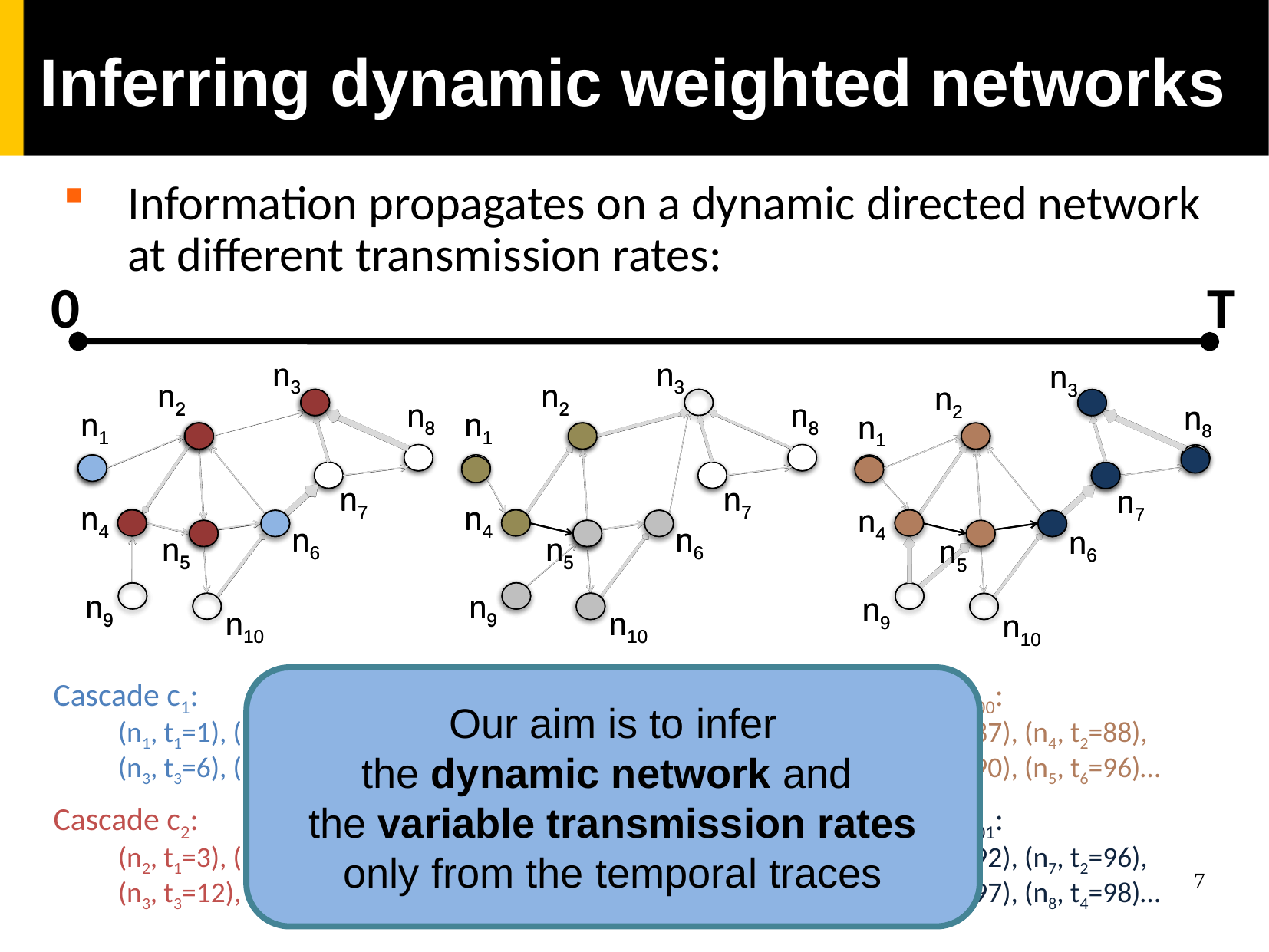

Inferring dynamic weighted networks
Information propagates on a dynamic directed network at different transmission rates:
0
T
n3
n2
n8

n1
n7
n4
n6
n5
n9
n10
n3
n2
n8

n1
n7
n4
n6
n5
n9
n10
n3
n2
n8

n1
n7
n4
n6
n5
n9
n10
n3
n2
n8

n1
n7
n4
n6
n5
n9
n10
n3
n2

n8
n1
n7
n4
n6
n5
n9
n10
n3
n2

n8
n1
n7
n4
n6
n5
n9
n10

Our aim is to infer
the dynamic network and
the variable transmission rates only from the temporal traces
Cascade c1:
(n1, t1=1), (n2, t2=4),
(n3, t3=6), (n6, t6=11)…
Cascade c500:
(n1, t1=34), (n4, t2=40),
(n5, t3=42), (n2, t6=44)…
Cascade c1000:
(n1, t1=87), (n4, t2=88),
(n2, t3=90), (n5, t6=96)…
Cascade c2:
(n2, t1=3), (n5, t2=10),
(n3, t3=12), (n4, t4=23)…
Cascade c501:
(n9, t1=50), (n5, t2=51),
(n10, t3=58), (n6, t4=63)…
Cascade c1001:
(n6, t1=92), (n7, t2=96),
(n3, t3=97), (n8, t4=98)…
7